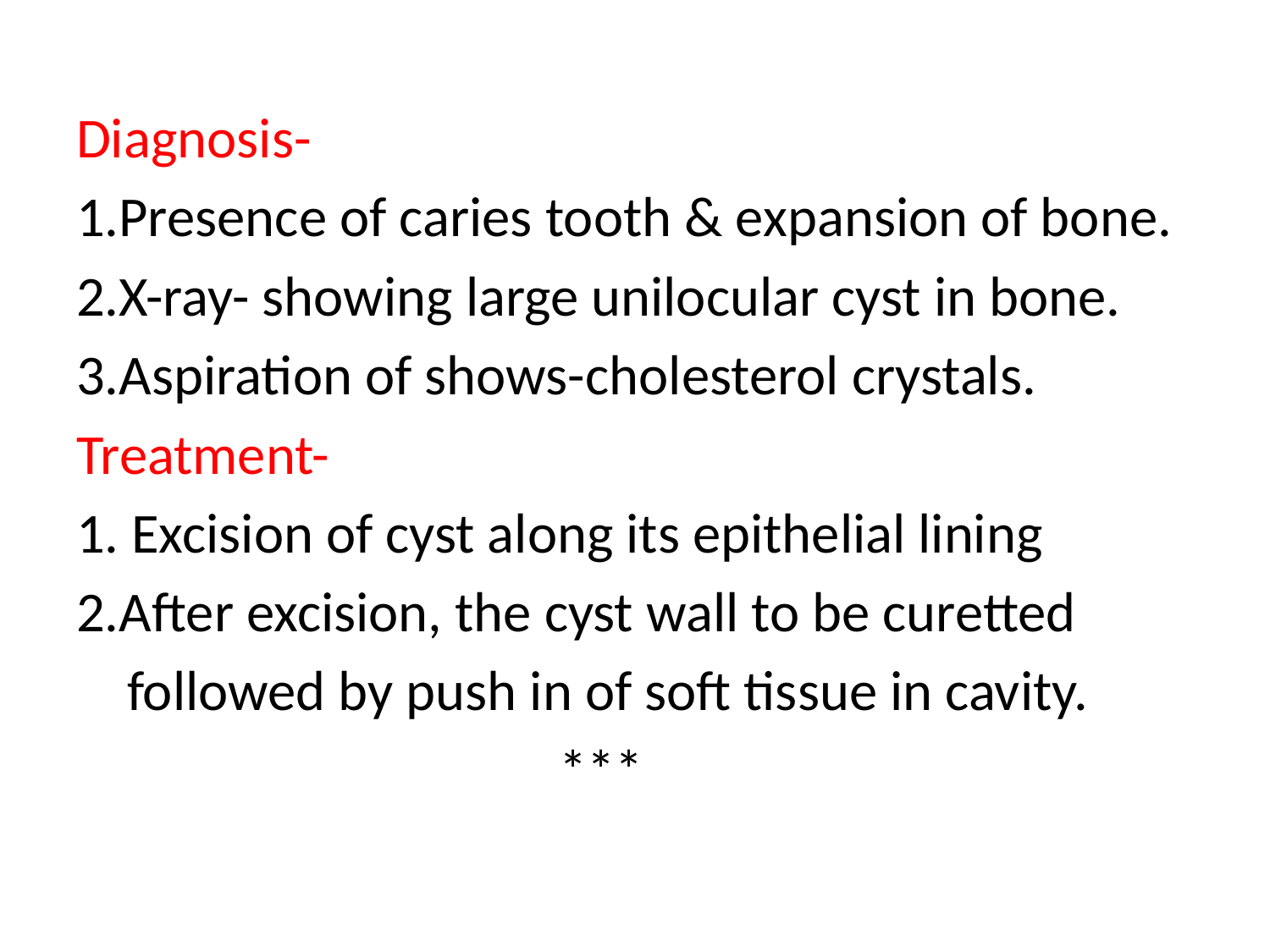

Diagnosis-
1.Presence of caries tooth & expansion of bone.
2.X-ray- showing large unilocular cyst in bone.
3.Aspiration of shows-cholesterol crystals.
Treatment-
1. Excision of cyst along its epithelial lining
2.After excision, the cyst wall to be curetted
    followed by push in of soft tissue in cavity.
                                      ***